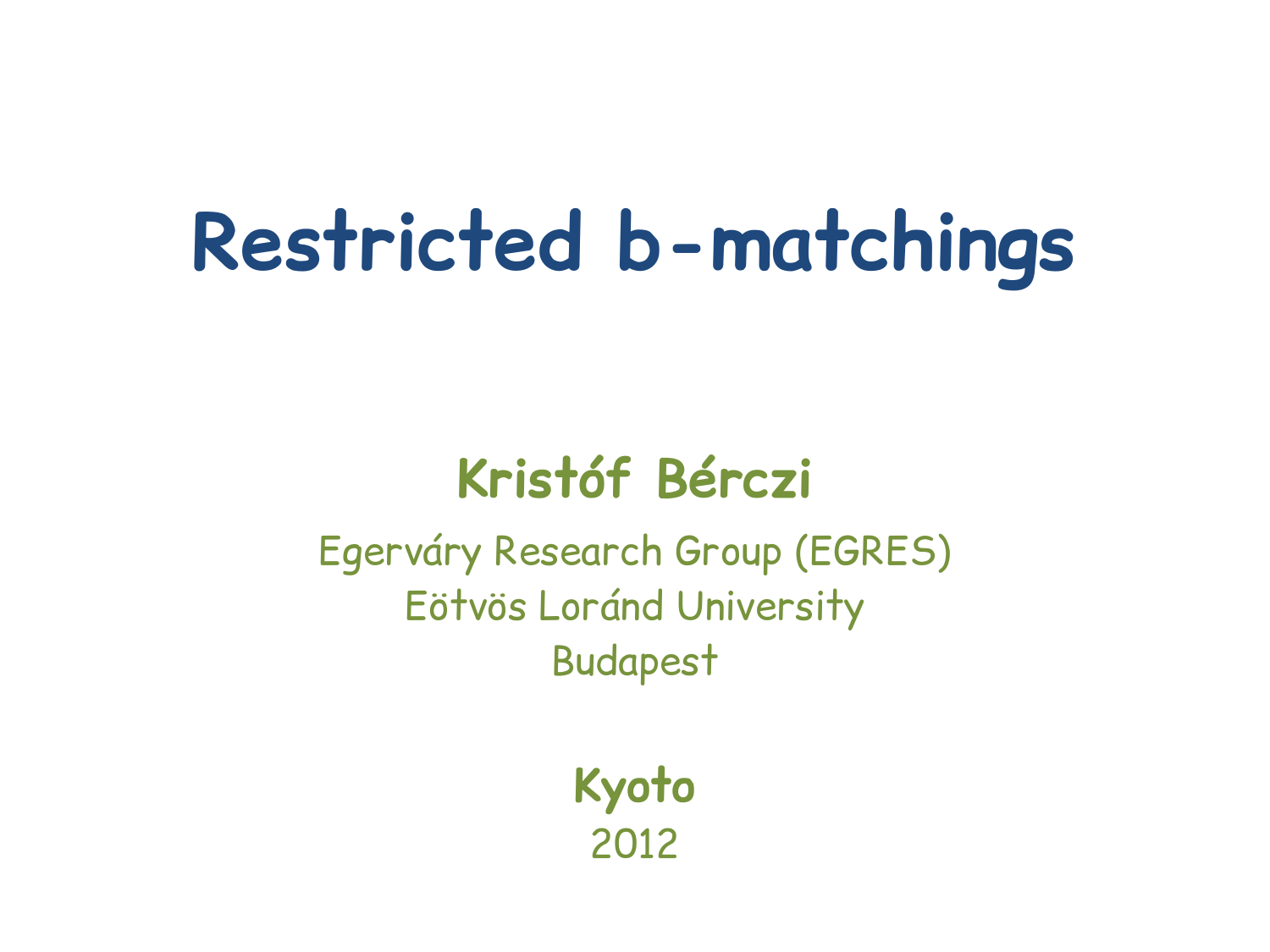

# Restricted b-matchings
Kristóf Bérczi
Egerváry Research Group (EGRES)
Eötvös Loránd University
Budapest

Kyoto
2012